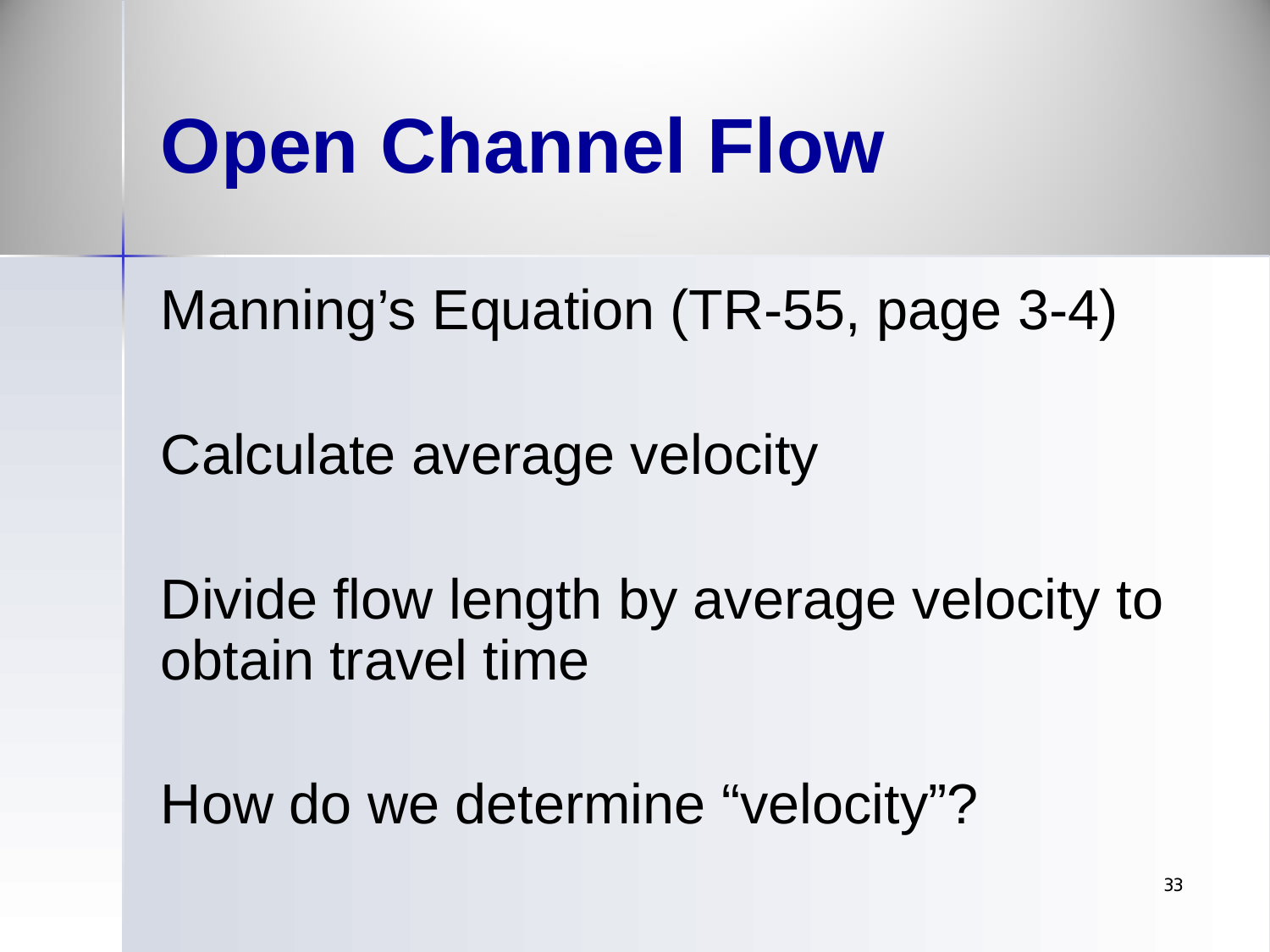

# Open Channel Flow
Manning’s Equation (TR-55, page 3-4)

Calculate average velocity

Divide flow length by average velocity to obtain travel time

How do we determine “velocity”?
33